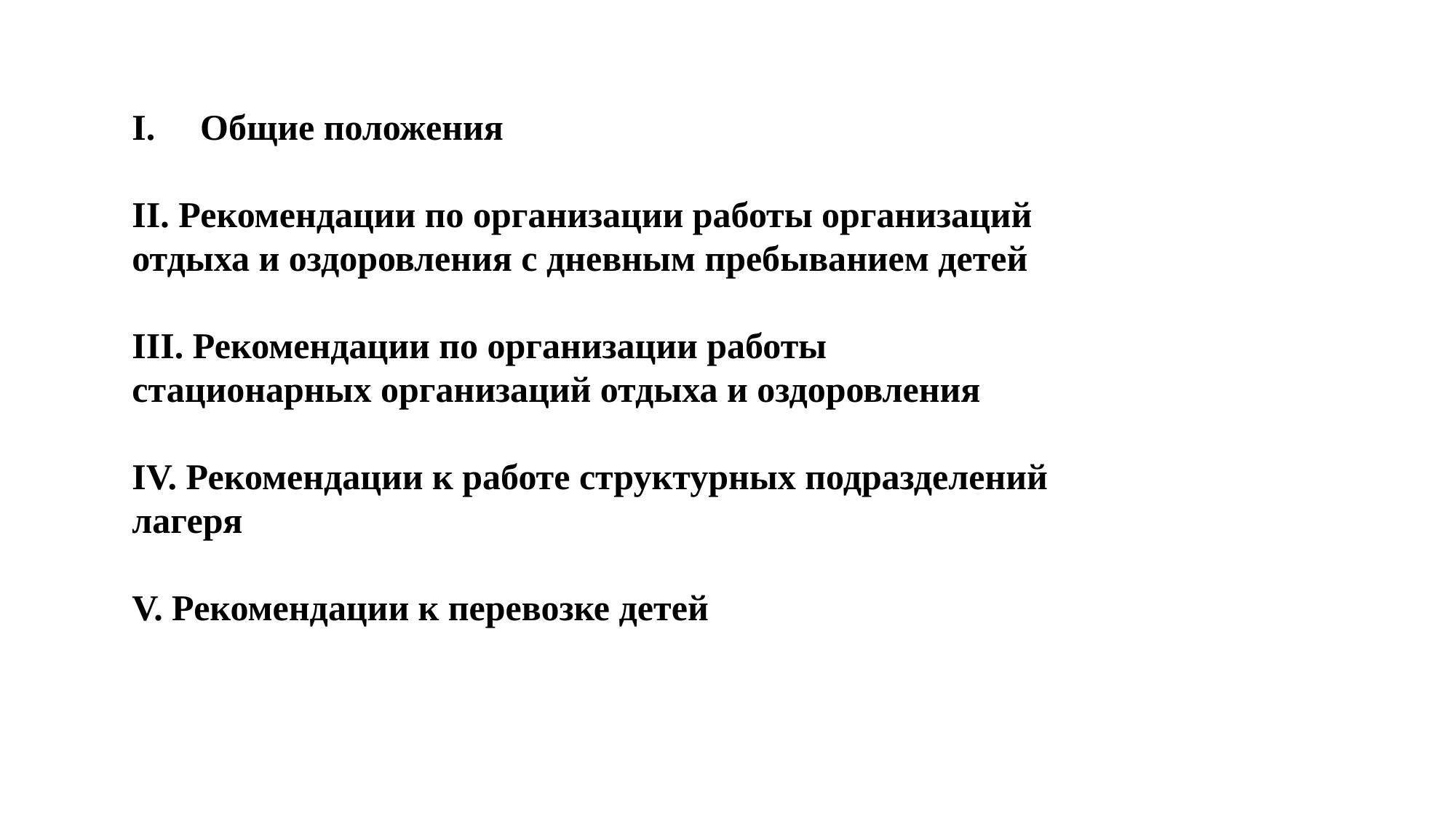

Общие положения

II. Рекомендации по организации работы организаций отдыха и оздоровления с дневным пребыванием детей

III. Рекомендации по организации работы стационарных организаций отдыха и оздоровления

IV. Рекомендации к работе структурных подразделений лагеря

V. Рекомендации к перевозке детей